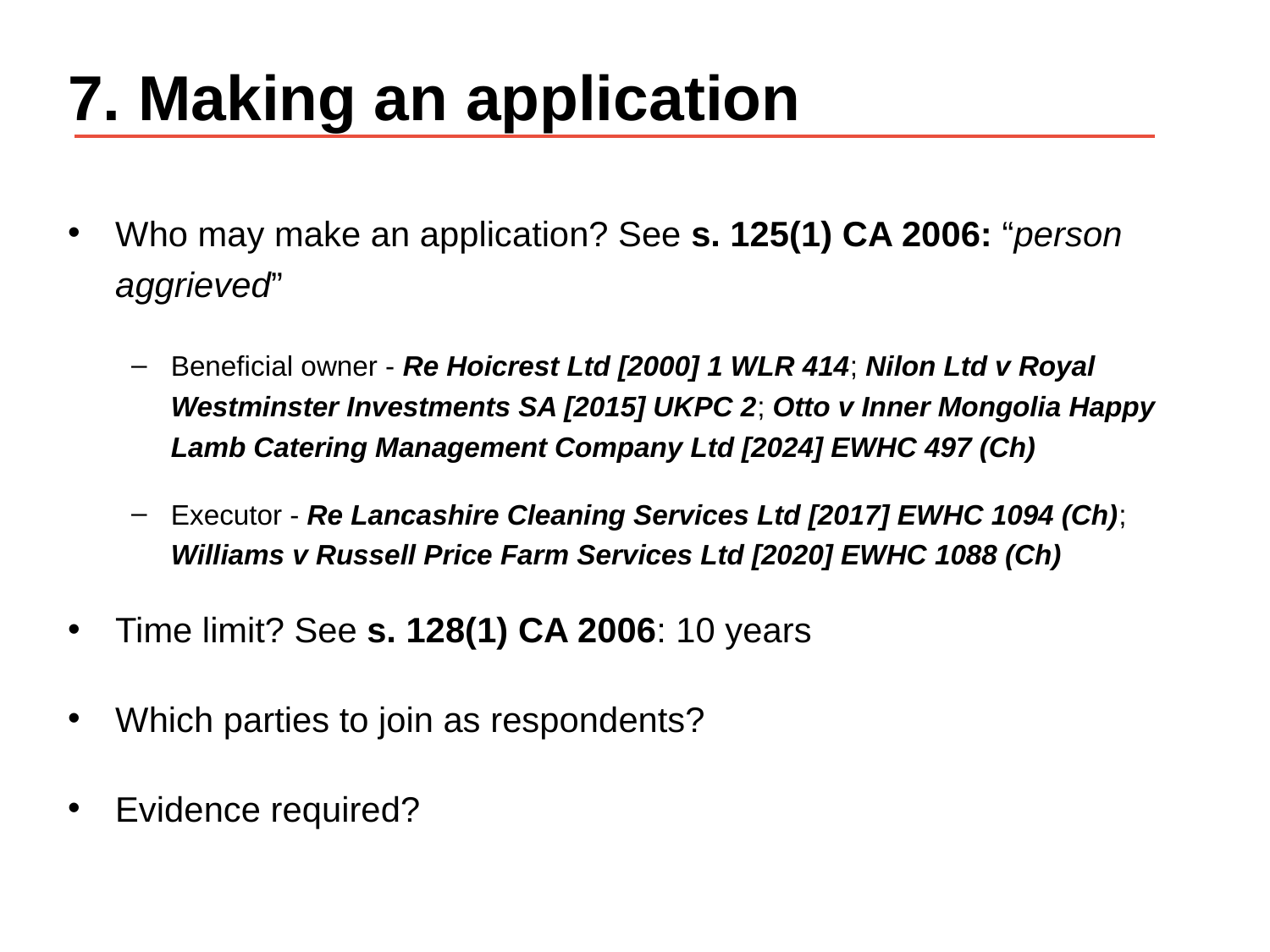

# 7. Making an application
Who may make an application? See s. 125(1) CA 2006: “person aggrieved”
Beneficial owner - Re Hoicrest Ltd [2000] 1 WLR 414; Nilon Ltd v Royal Westminster Investments SA [2015] UKPC 2; Otto v Inner Mongolia Happy Lamb Catering Management Company Ltd [2024] EWHC 497 (Ch)
Executor - Re Lancashire Cleaning Services Ltd [2017] EWHC 1094 (Ch); Williams v Russell Price Farm Services Ltd [2020] EWHC 1088 (Ch)
Time limit? See s. 128(1) CA 2006: 10 years
Which parties to join as respondents?
Evidence required?